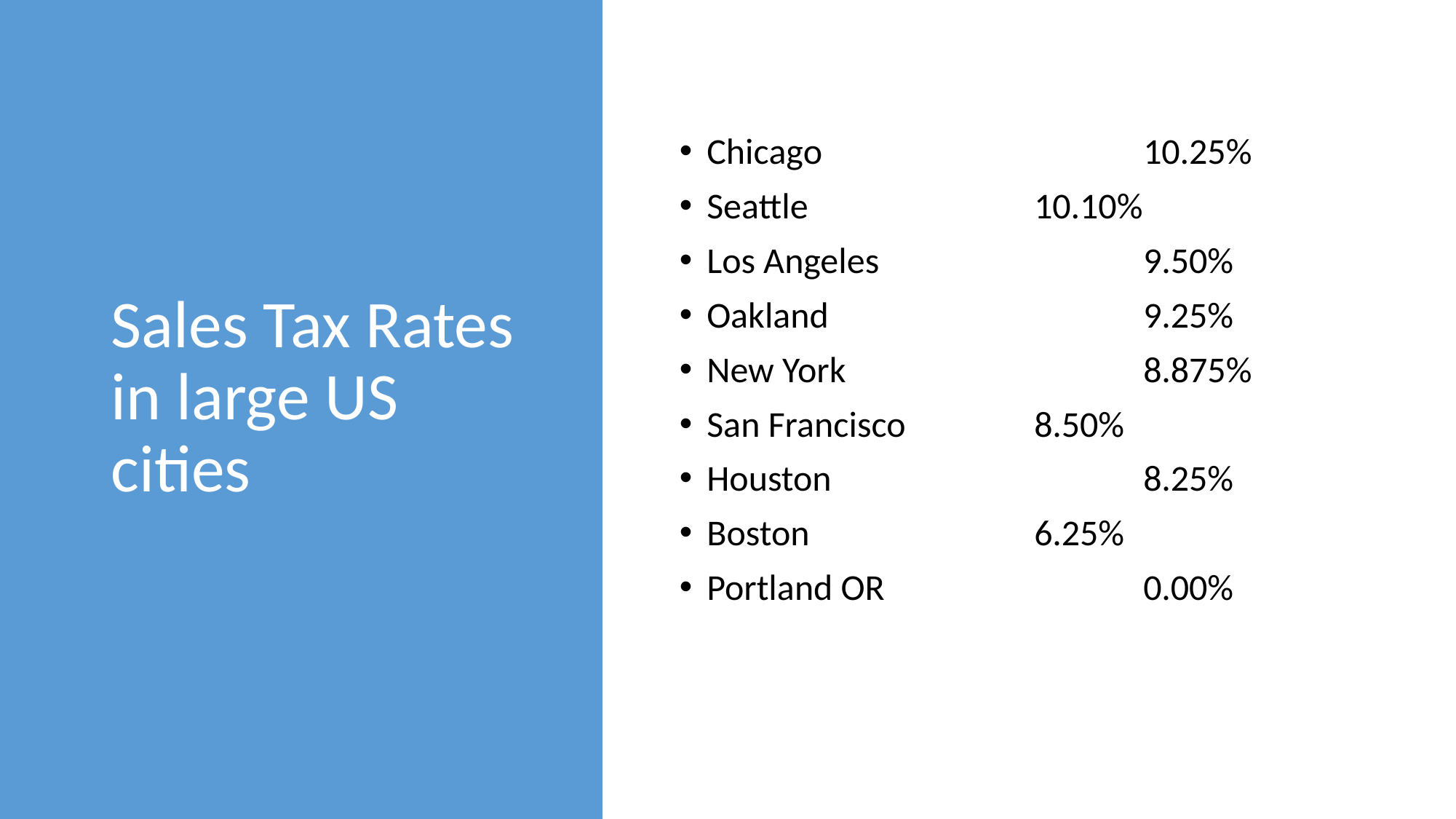

# Sales Tax Rates in large US cities
Chicago			10.25%
Seattle			10.10%
Los Angeles			9.50%
Oakland			9.25%
New York			8.875%
San Francisco		8.50%
Houston			8.25%
Boston			6.25%
Portland OR			0.00%